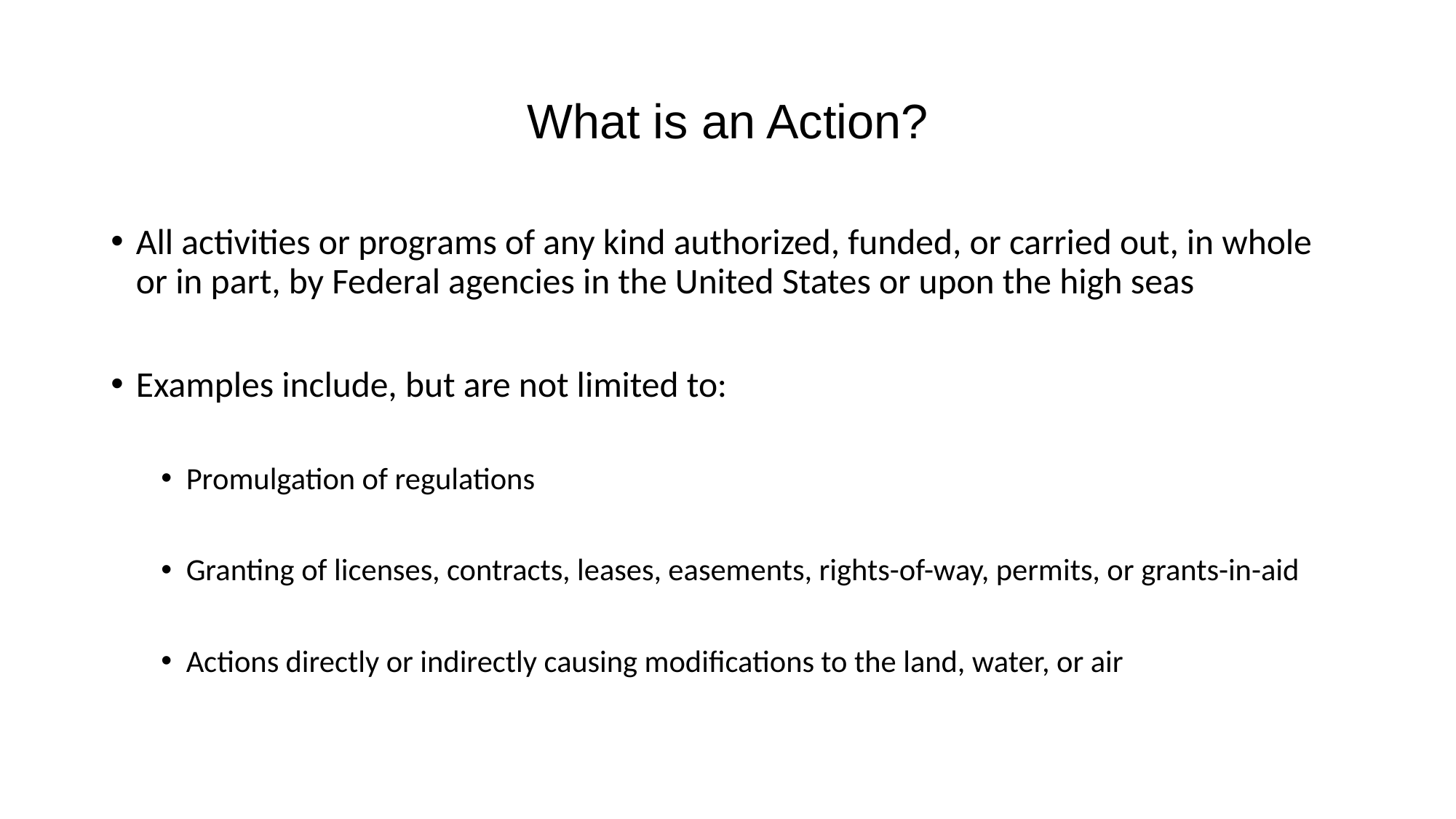

# What is an Action?
All activities or programs of any kind authorized, funded, or carried out, in whole or in part, by Federal agencies in the United States or upon the high seas

Examples include, but are not limited to:

Promulgation of regulations

Granting of licenses, contracts, leases, easements, rights-of-way, permits, or grants-in-aid

Actions directly or indirectly causing modifications to the land, water, or air